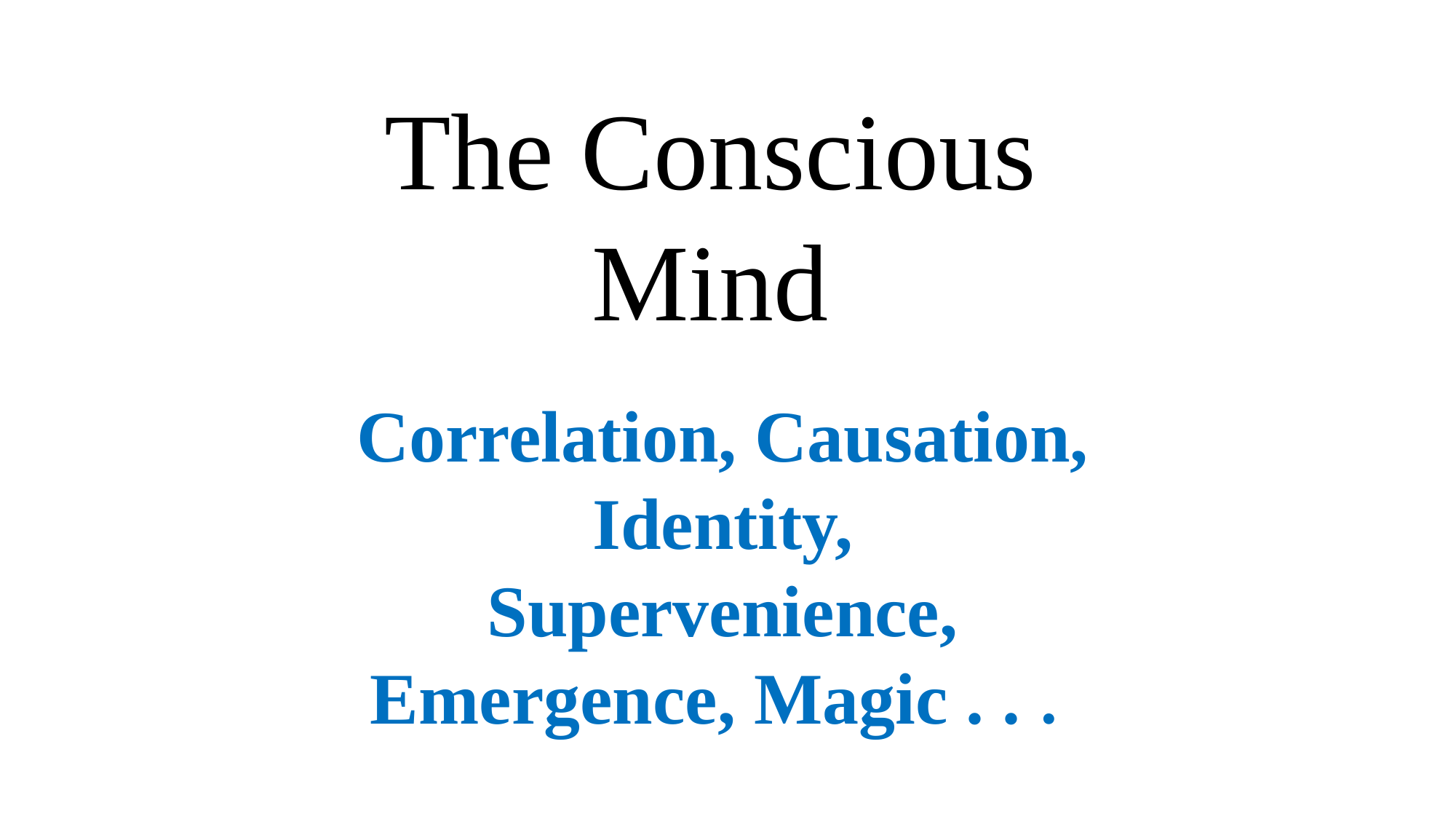

# The Conscious Mind
Correlation, Causation, Identity, Supervenience, Emergence, Magic . . .